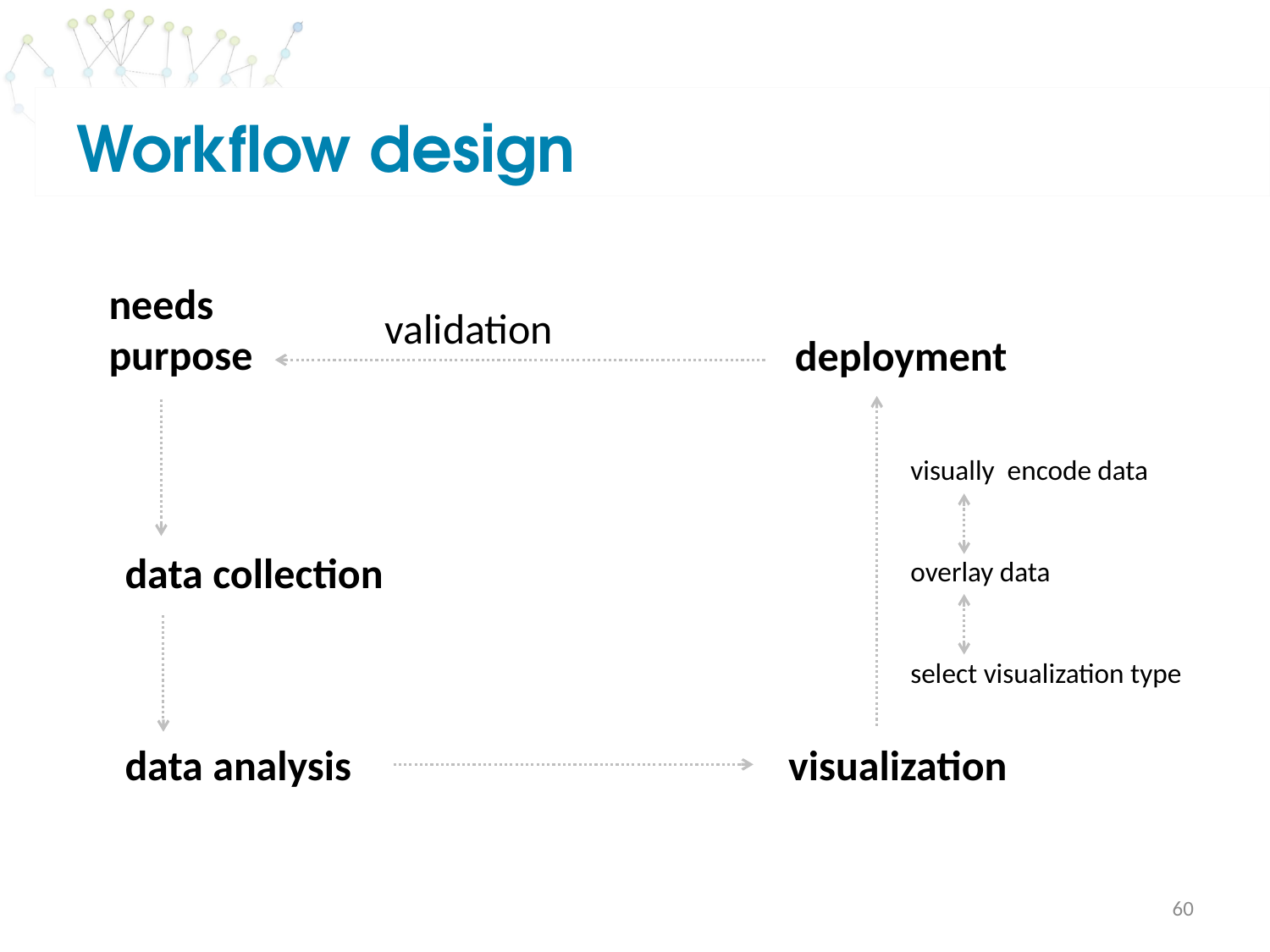

# Workflow design
needs
purpose
validation
deployment
visually  encode data

overlay data

select visualization type
data collection
data analysis
visualization
60